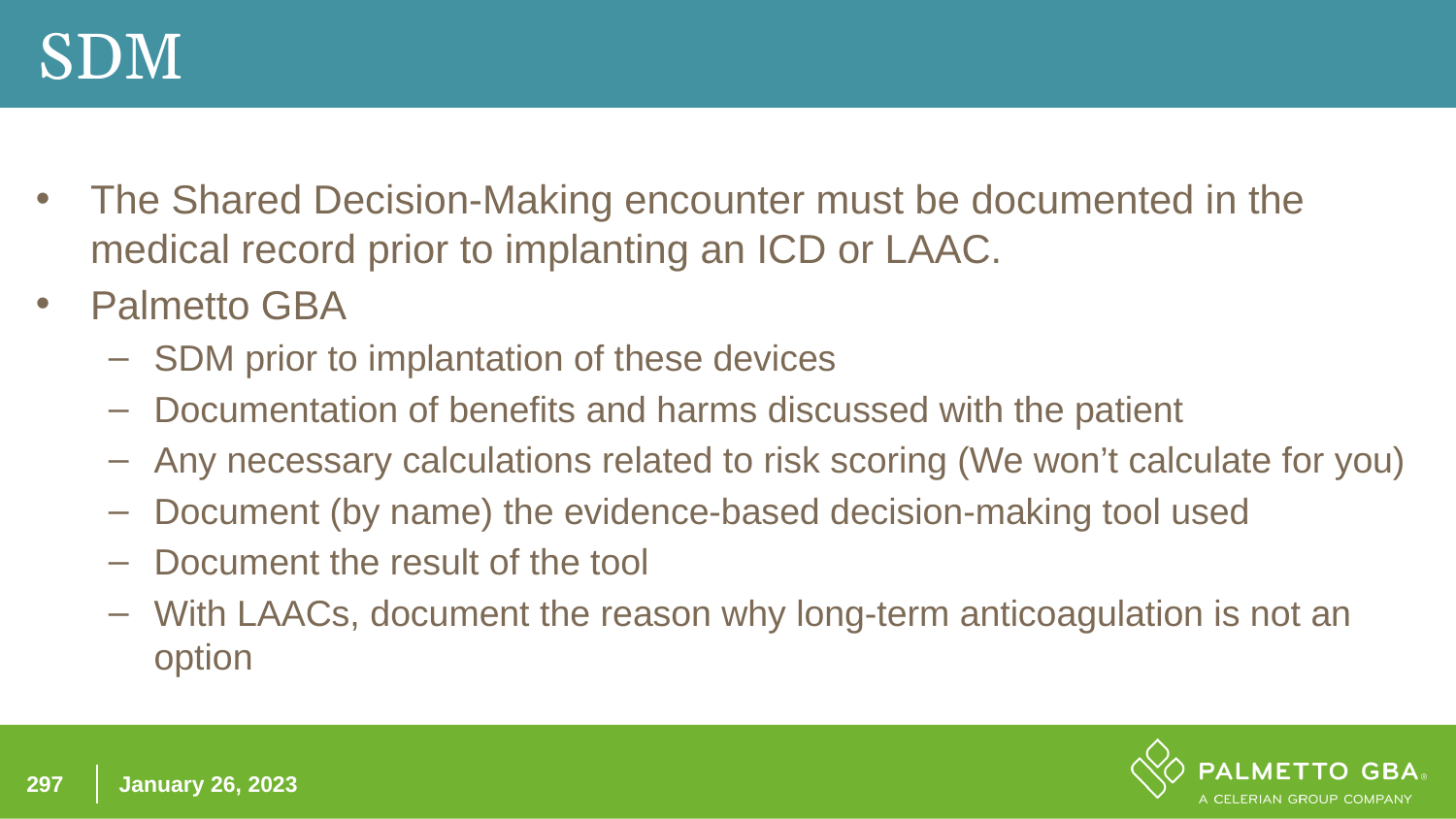

SDM
The Shared Decision-Making encounter must be documented in the medical record prior to implanting an ICD or LAAC.
Palmetto GBA
SDM prior to implantation of these devices
Documentation of benefits and harms discussed with the patient
Any necessary calculations related to risk scoring (We won’t calculate for you)
Document (by name) the evidence-based decision-making tool used
Document the result of the tool
With LAACs, document the reason why long-term anticoagulation is not an option